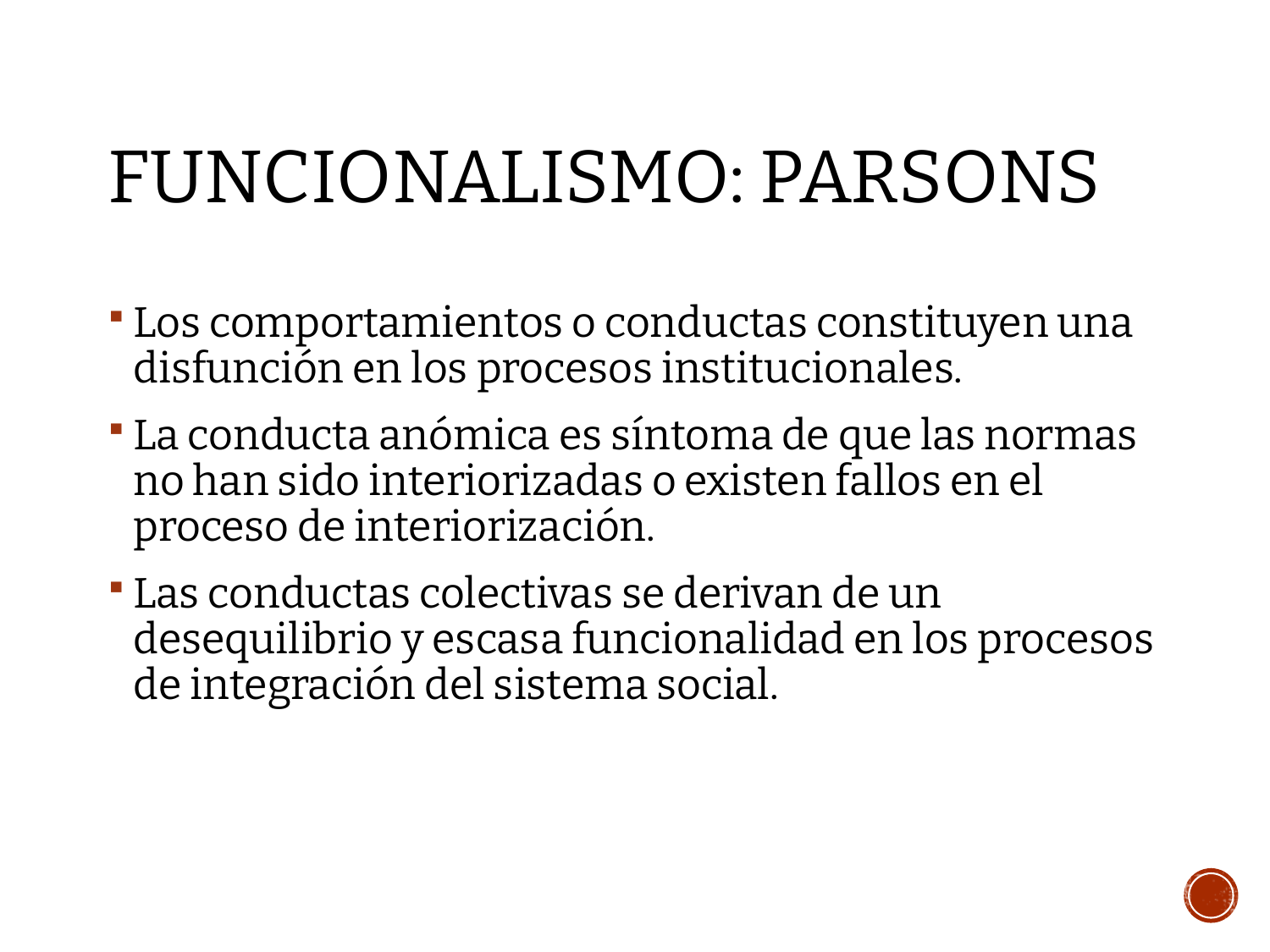

# Funcionalismo: Parsons
Los comportamientos o conductas constituyen una disfunción en los procesos institucionales.
La conducta anómica es síntoma de que las normas no han sido interiorizadas o existen fallos en el proceso de interiorización.
Las conductas colectivas se derivan de un desequilibrio y escasa funcionalidad en los procesos de integración del sistema social.